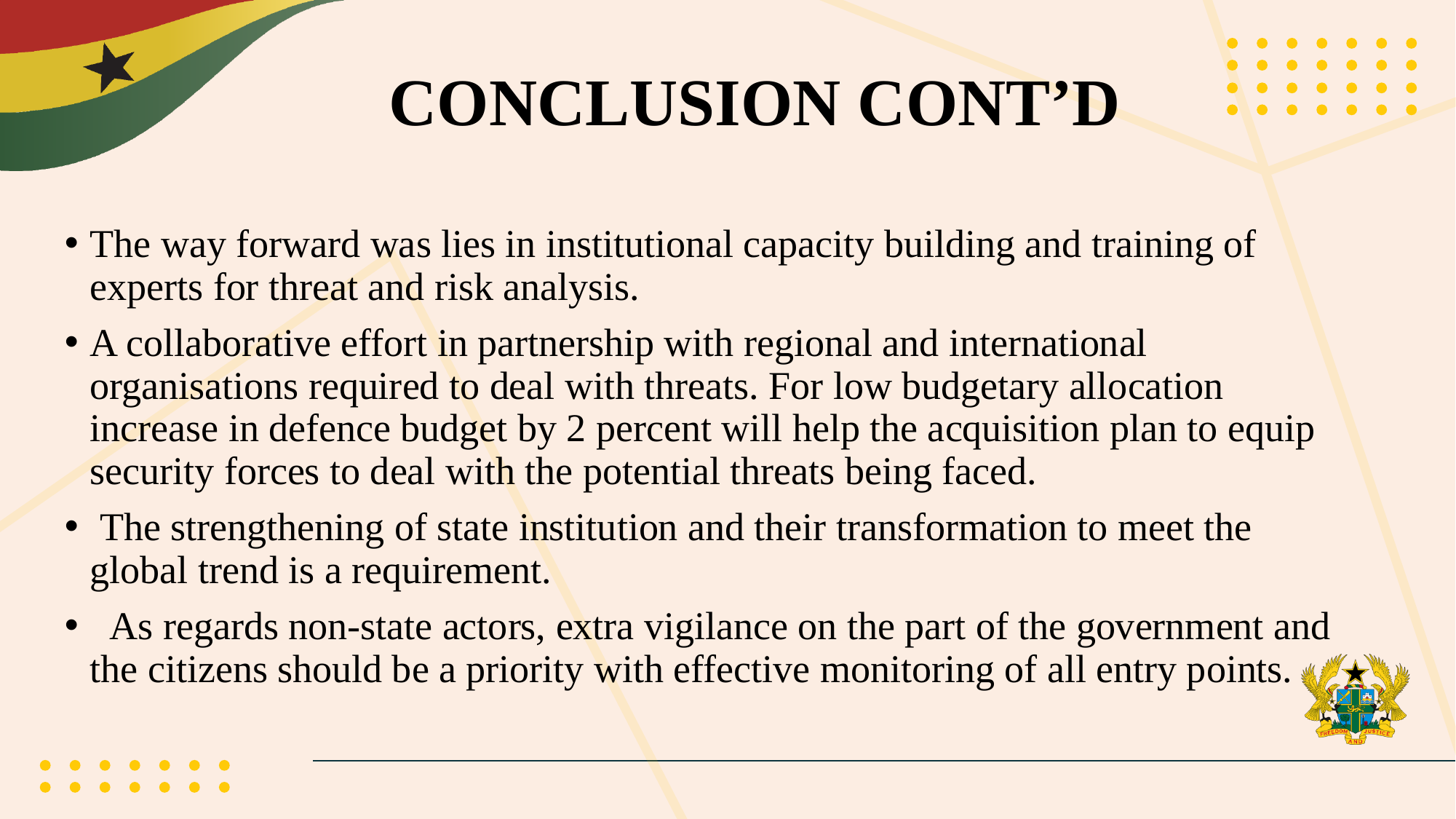

# CONCLUSION CONT’D
The way forward was lies in institutional capacity building and training of experts for threat and risk analysis.
A collaborative effort in partnership with regional and international organisations required to deal with threats. For low budgetary allocation increase in defence budget by 2 percent will help the acquisition plan to equip security forces to deal with the potential threats being faced.
 The strengthening of state institution and their transformation to meet the global trend is a requirement.
  As regards non-state actors, extra vigilance on the part of the government and the citizens should be a priority with effective monitoring of all entry points.